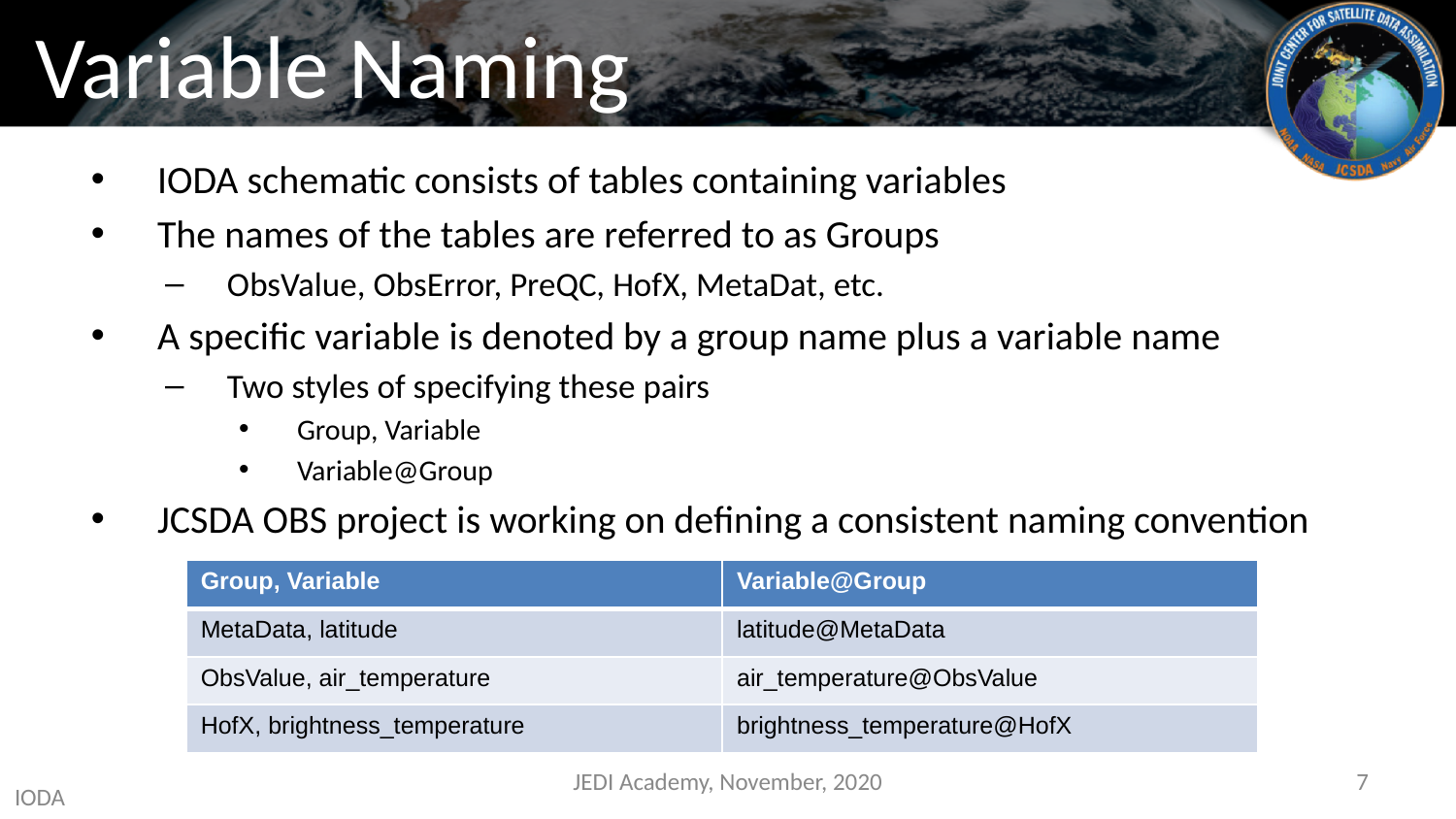

# Variable Naming
IODA schematic consists of tables containing variables
The names of the tables are referred to as Groups
ObsValue, ObsError, PreQC, HofX, MetaDat, etc.
A specific variable is denoted by a group name plus a variable name
Two styles of specifying these pairs
Group, Variable
Variable@Group
JCSDA OBS project is working on defining a consistent naming convention

| Group, Variable | Variable@Group |
| --- | --- |
| MetaData, latitude | latitude@MetaData |
| ObsValue, air\_temperature | air\_temperature@ObsValue |
| HofX, brightness\_temperature | brightness\_temperature@HofX |
JEDI Academy, November, 2020
7
IODA